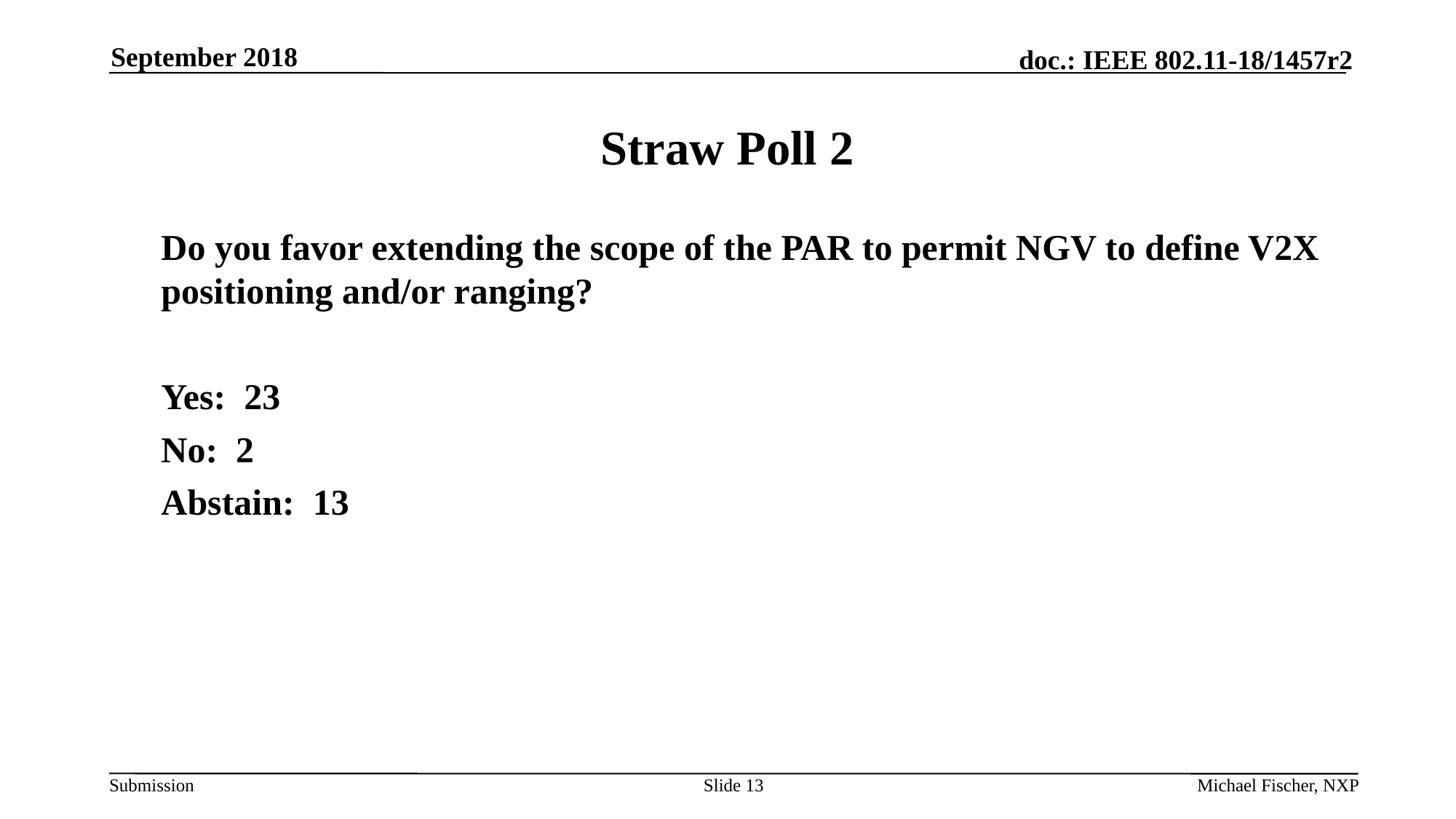

September 2018
# Straw Poll 2
	Do you favor extending the scope of the PAR to permit NGV to define V2X positioning and/or ranging?

	Yes:  23
	No:  2
	Abstain:  13
Slide 13
Michael Fischer, NXP